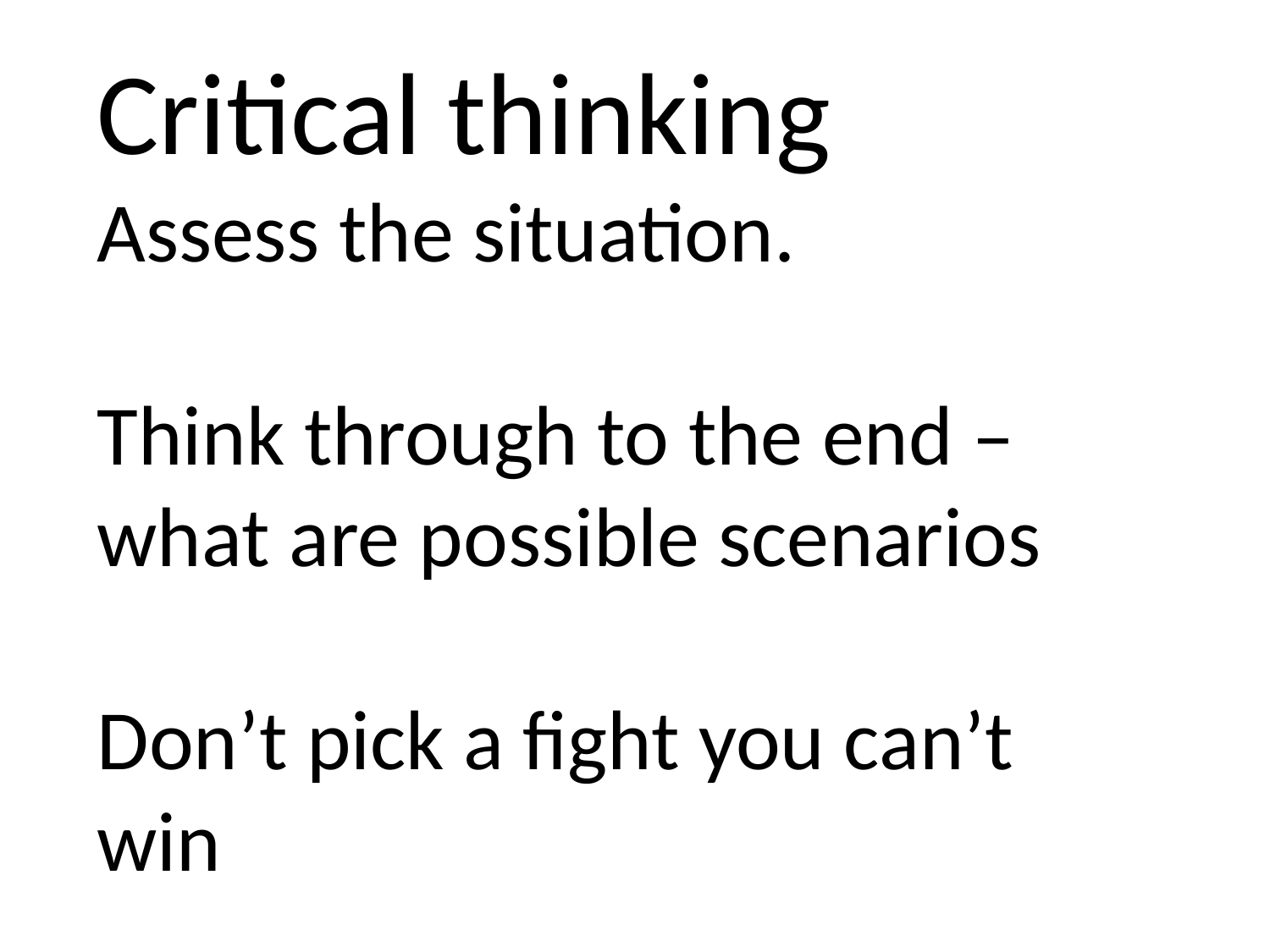

Critical thinking
Assess the situation.

Think through to the end – what are possible scenarios

Don’t pick a fight you can’t win